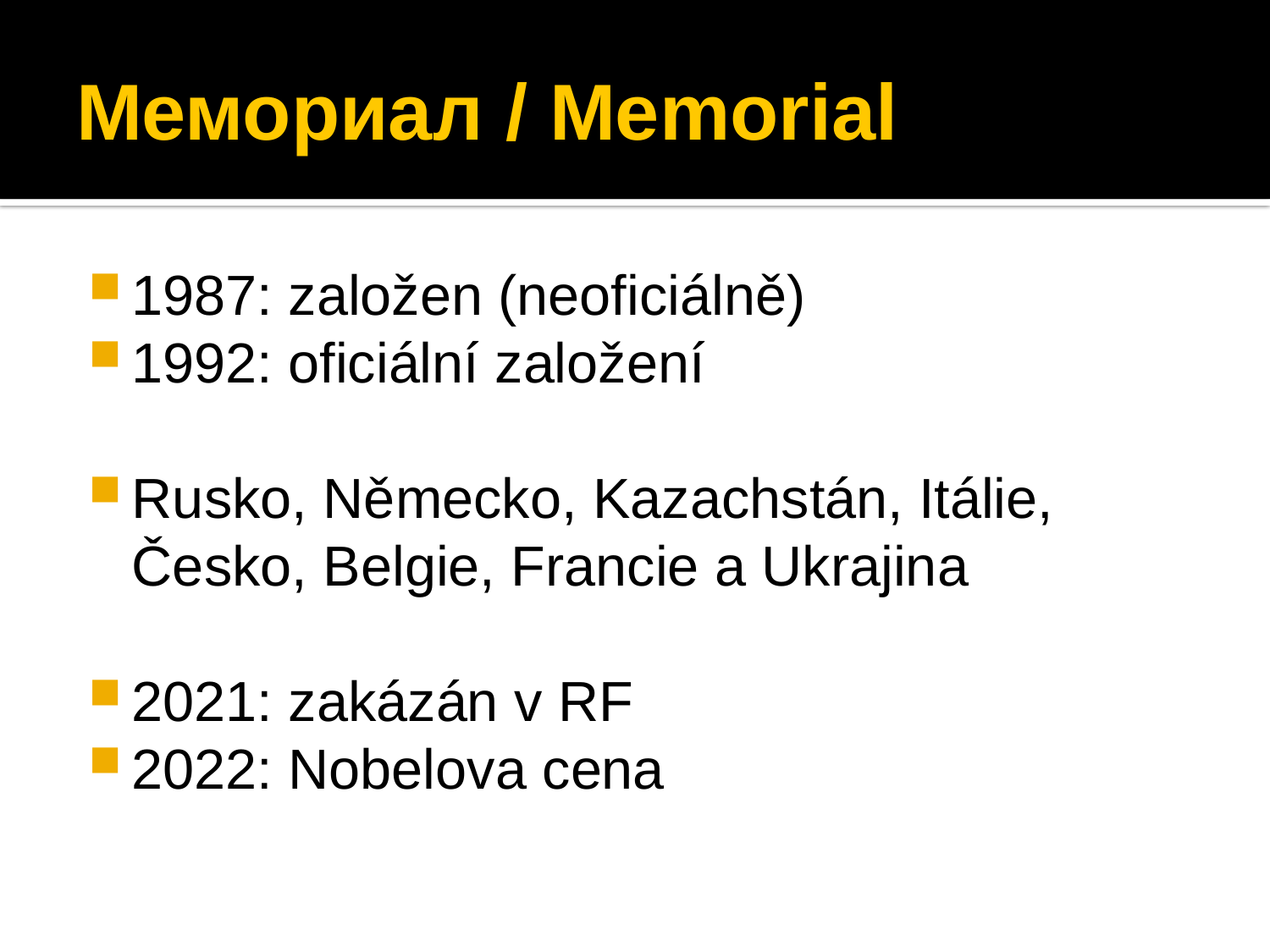

# Мемориал / Memorial
1987: založen (neoficiálně)
1992: oficiální založení

Rusko, Německo, Kazachstán, Itálie, Česko, Belgie, Francie a Ukrajina

2021: zakázán v RF
2022: Nobelova cena